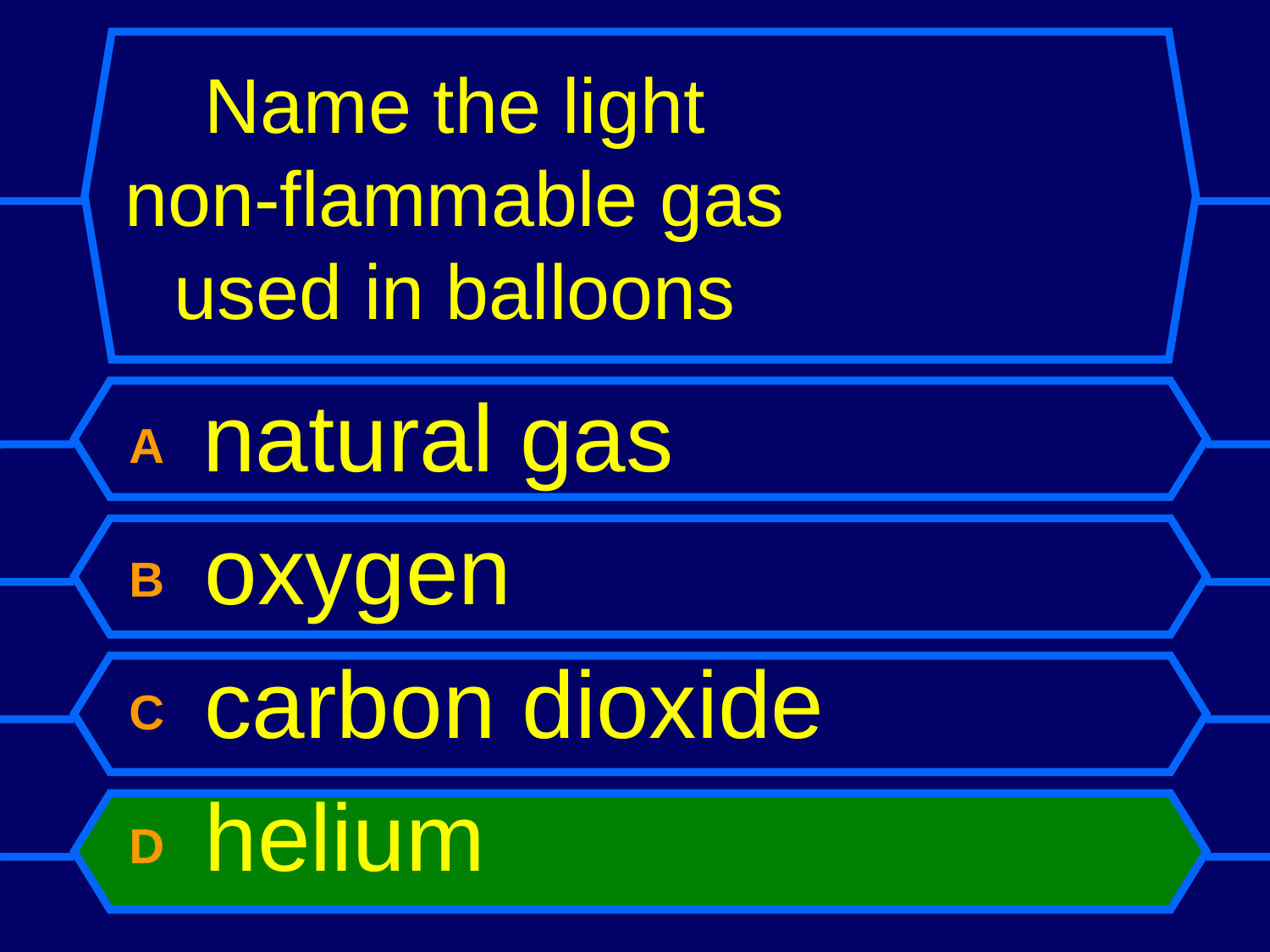

# Name the light non-flammable gas used in balloons

A  natural gas
B  oxygen
C  carbon dioxide
D  helium